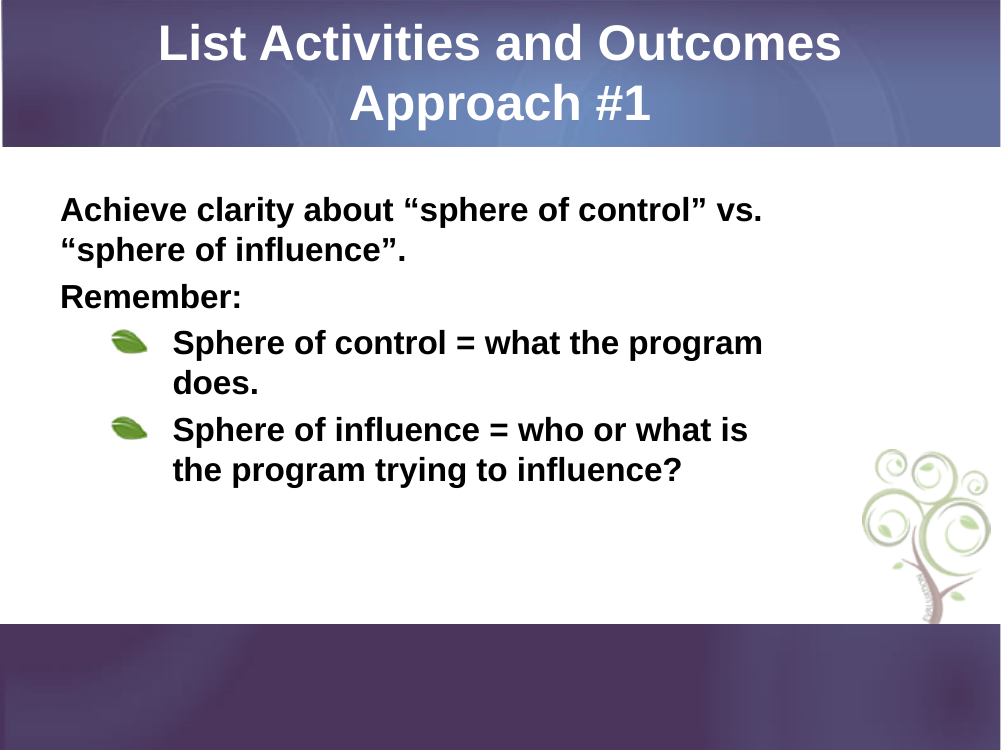

# List Activities and Outcomes Approach #1
Achieve clarity about “sphere of control” vs. “sphere of influence”.
Remember:
Sphere of control = what the program does.
Sphere of influence = who or what is the program trying to influence?